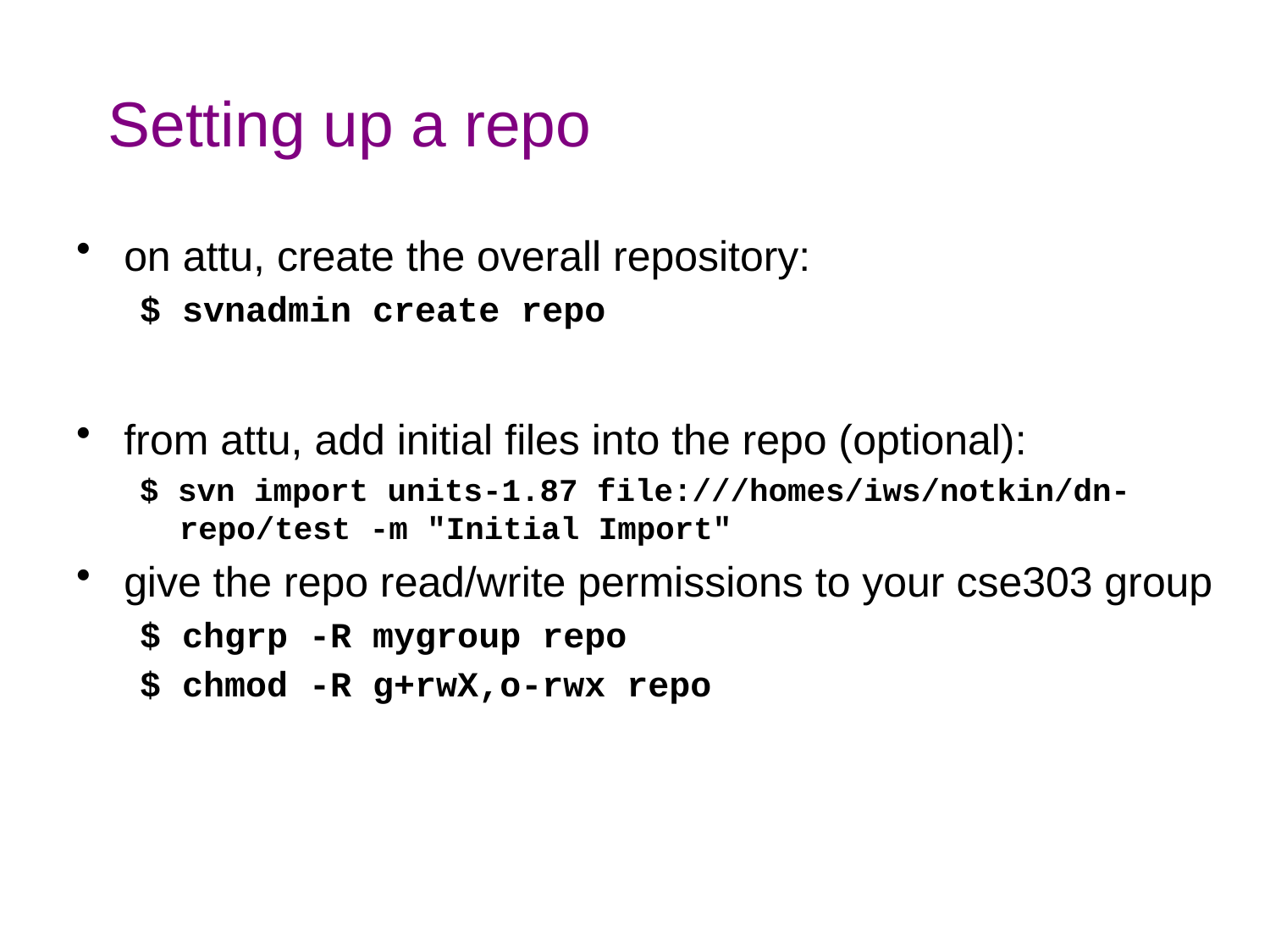

# Setting up a repo
on attu, create the overall repository:
$ svnadmin create repo

from attu, add initial files into the repo (optional):
$ svn import units-1.87 file:///homes/iws/notkin/dn- repo/test -m "Initial Import"
give the repo read/write permissions to your cse303 group
$ chgrp -R mygroup repo
$ chmod -R g+rwX,o-rwx repo